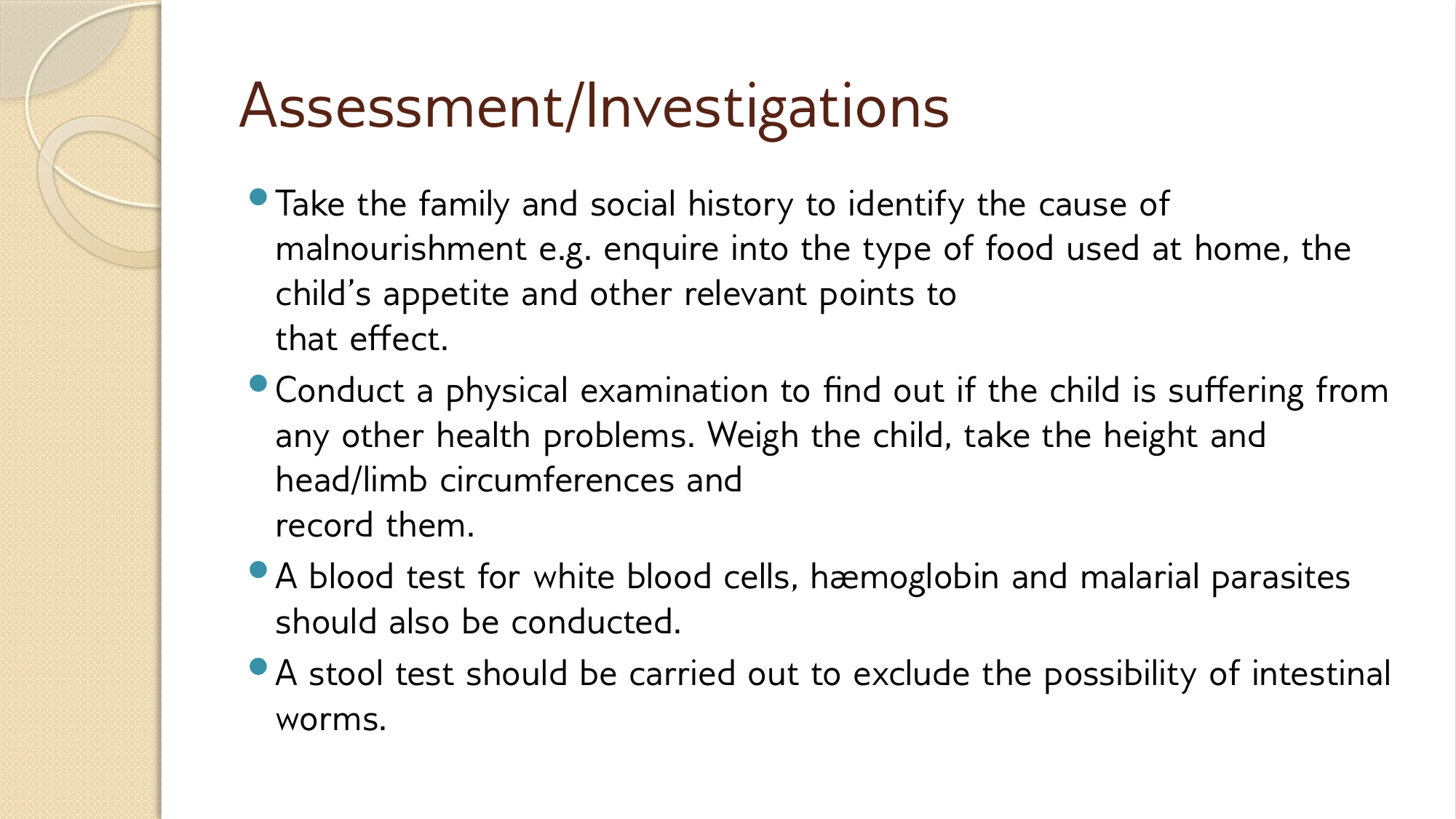

# Assessment/Investigations
Take the family and social history to identify the cause of malnourishment e.g. enquire into the type of food used at home, the child’s appetite and other relevant points to
that effect.
Conduct a physical examination to find out if the child is suffering from any other health problems. Weigh the child, take the height and head/limb circumferences and
record them.
A blood test for white blood cells, haemoglobin and malarial parasites should also be conducted.
A stool test should be carried out to exclude the possibility of intestinal worms.